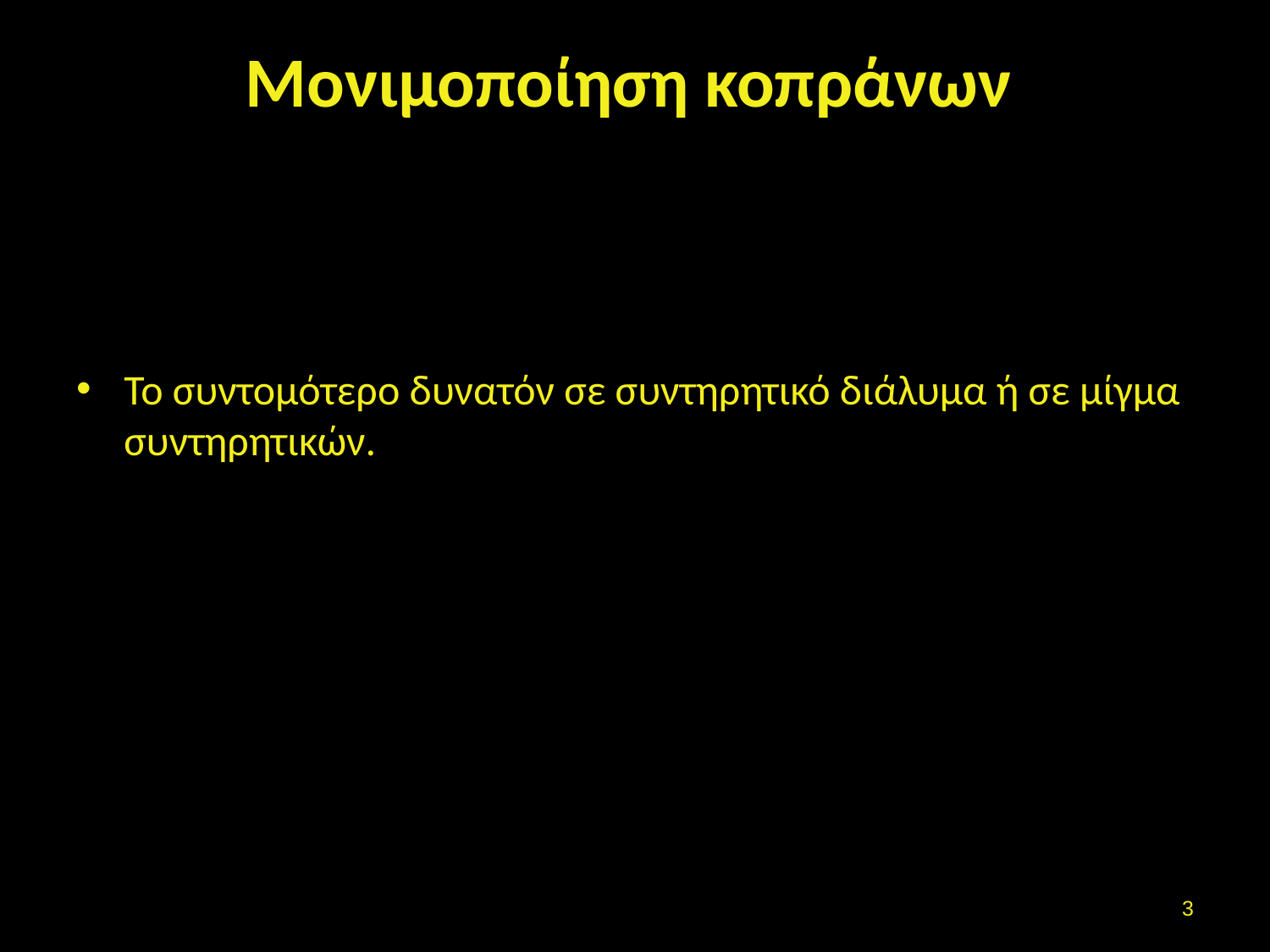

# Μονιμοποίηση κοπράνων
Το συντομότερο δυνατόν σε συντηρητικό διάλυμα ή σε μίγμα συντηρητικών.

3